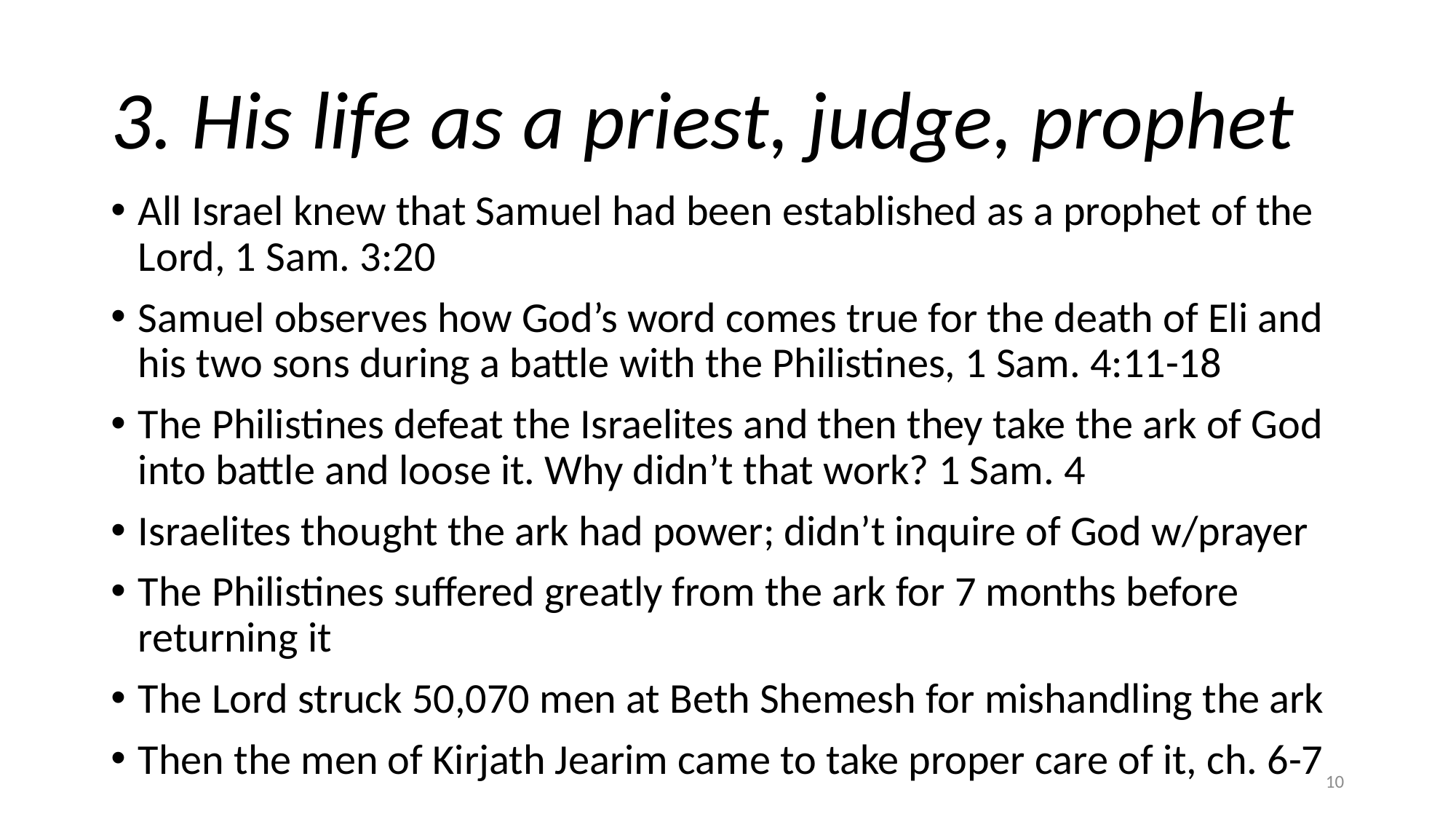

# 3. His life as a priest, judge, prophet
All Israel knew that Samuel had been established as a prophet of the Lord, 1 Sam. 3:20
Samuel observes how God’s word comes true for the death of Eli and his two sons during a battle with the Philistines, 1 Sam. 4:11-18
The Philistines defeat the Israelites and then they take the ark of God into battle and loose it. Why didn’t that work? 1 Sam. 4
Israelites thought the ark had power; didn’t inquire of God w/prayer
The Philistines suffered greatly from the ark for 7 months before returning it
The Lord struck 50,070 men at Beth Shemesh for mishandling the ark
Then the men of Kirjath Jearim came to take proper care of it, ch. 6-7
10